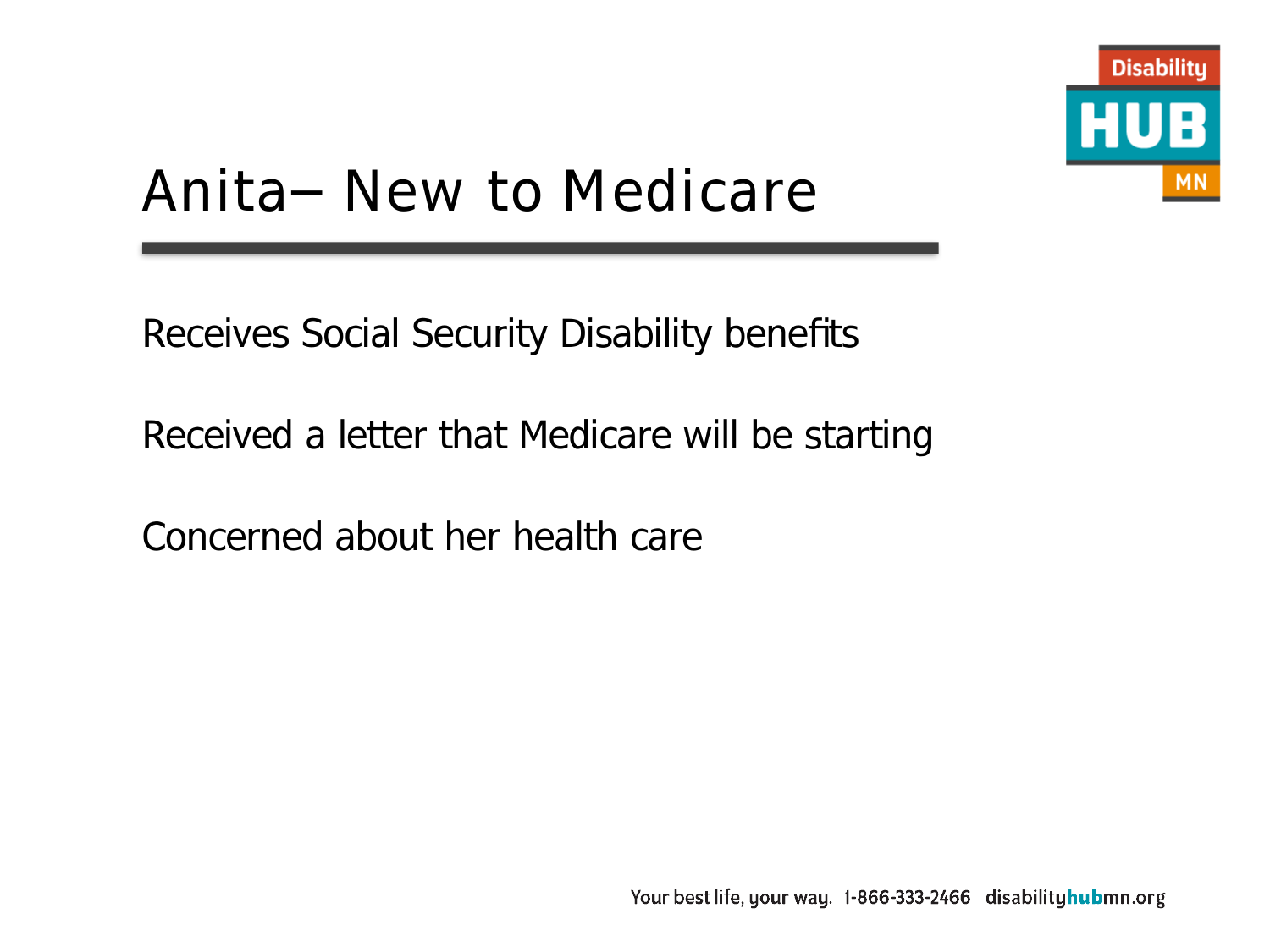

# Anita– New to Medicare
Receives Social Security Disability benefits
Received a letter that Medicare will be starting
Concerned about her health care